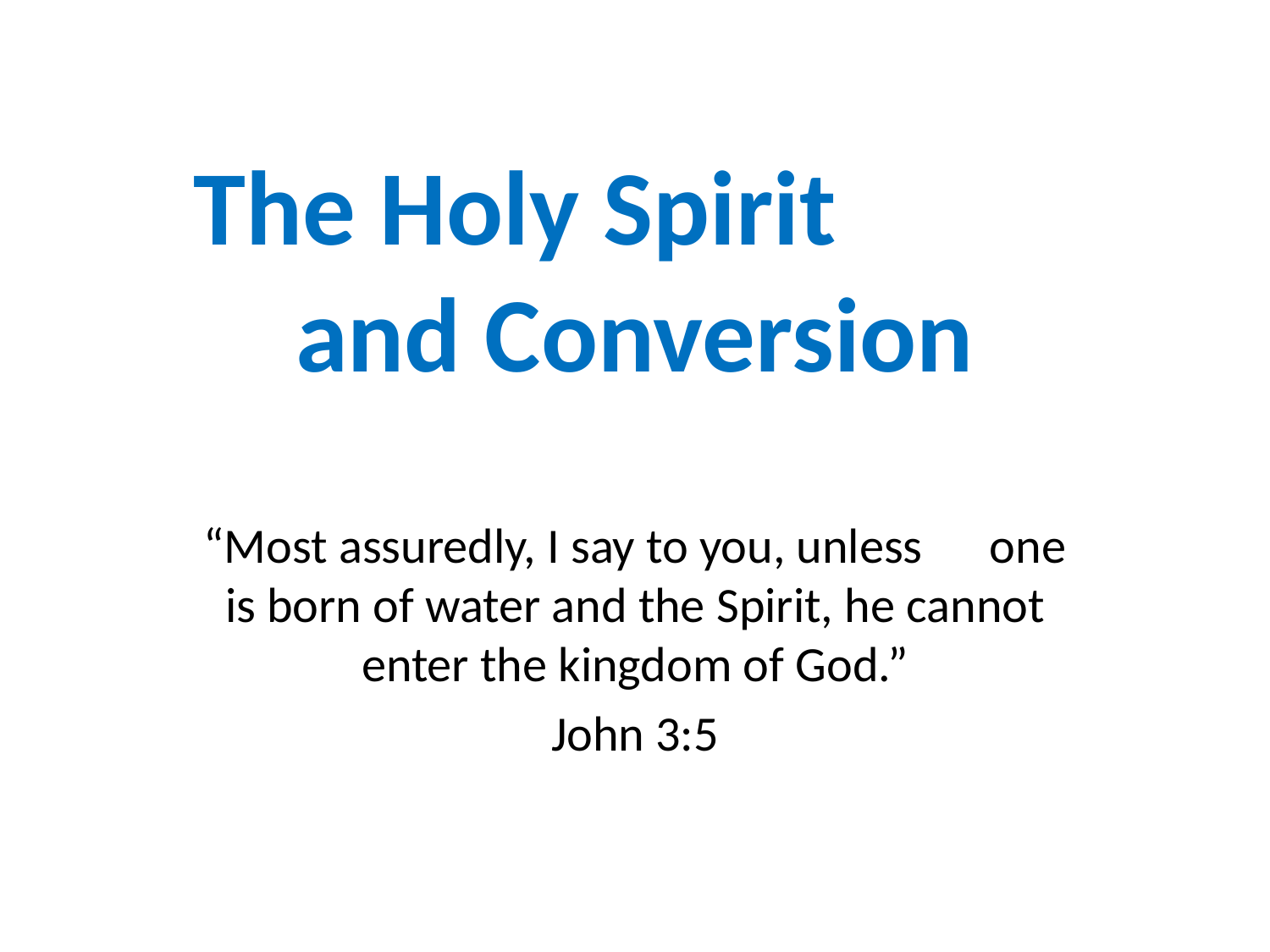

# The Holy Spirit           and Conversion
“Most assuredly, I say to you, unless      one is born of water and the Spirit, he cannot enter the kingdom of God.”
John 3:5